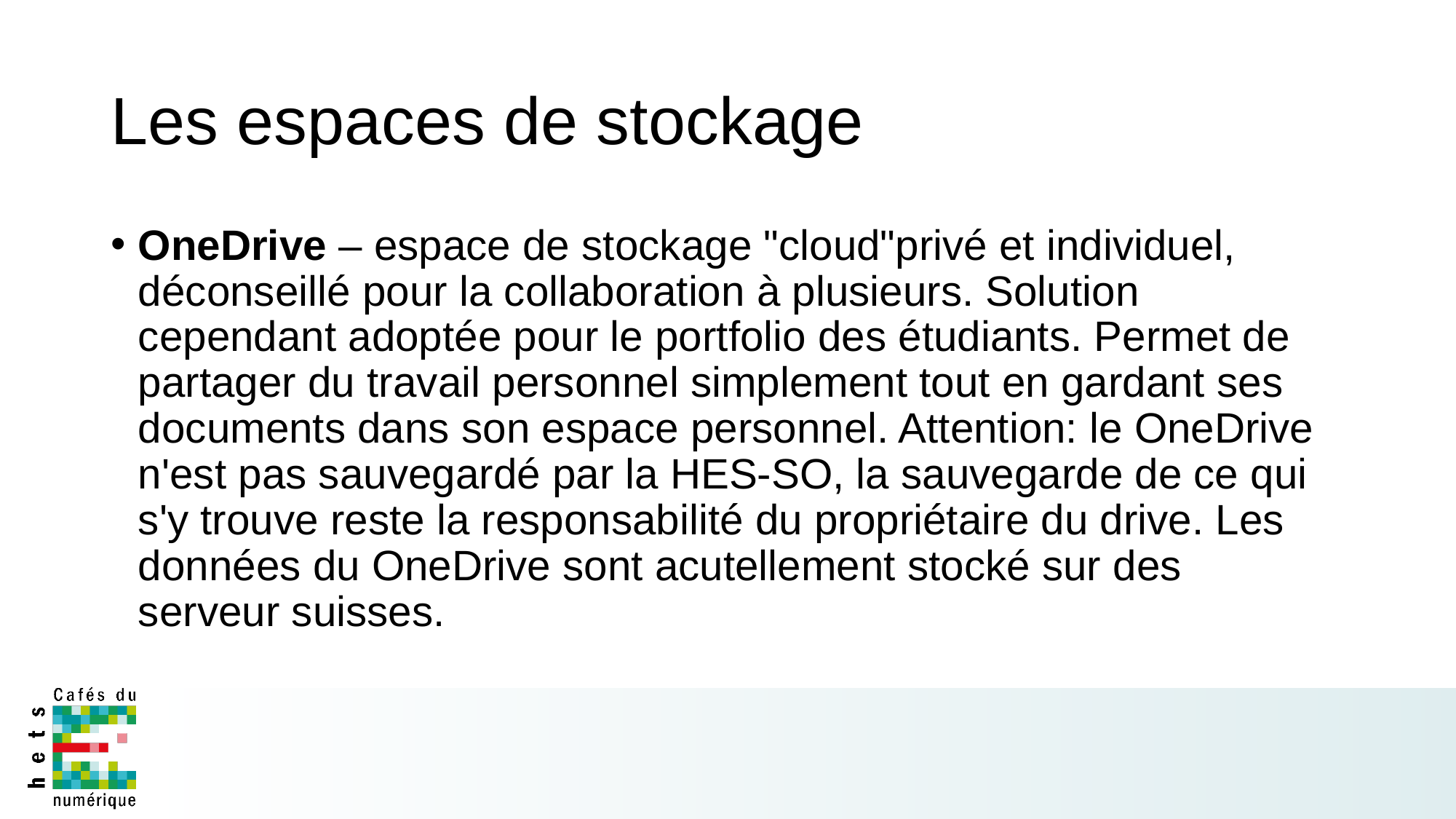

# Les espaces de stockage
OneDrive – espace de stockage "cloud"privé et individuel, déconseillé pour la collaboration à plusieurs. Solution cependant adoptée pour le portfolio des étudiants. Permet de partager du travail personnel simplement tout en gardant ses documents dans son espace personnel. Attention: le OneDrive n'est pas sauvegardé par la HES-SO, la sauvegarde de ce qui s'y trouve reste la responsabilité du propriétaire du drive. Les données du OneDrive sont acutellement stocké sur des serveur suisses.